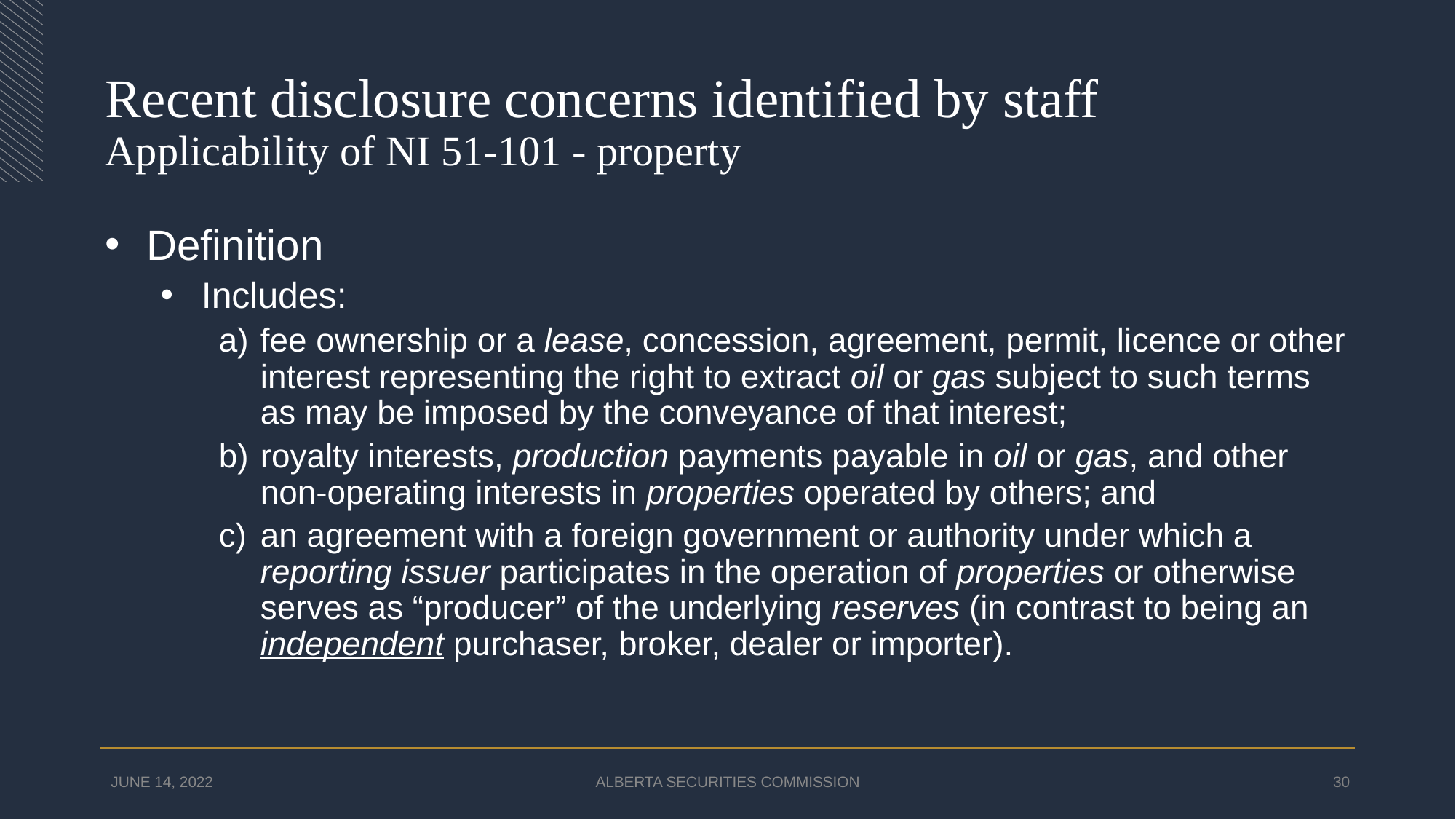

# Recent disclosure concerns identified by staff Applicability of NI 51-101 - property
Definition
Includes:
fee ownership or a lease, concession, agreement, permit, licence or other interest representing the right to extract oil or gas subject to such terms as may be imposed by the conveyance of that interest;
royalty interests, production payments payable in oil or gas, and other non-operating interests in properties operated by others; and
an agreement with a foreign government or authority under which a reporting issuer participates in the operation of properties or otherwise serves as “producer” of the underlying reserves (in contrast to being an independent purchaser, broker, dealer or importer).

JUNE 14, 2022
ALBERTA SECURITIES COMMISSION
30